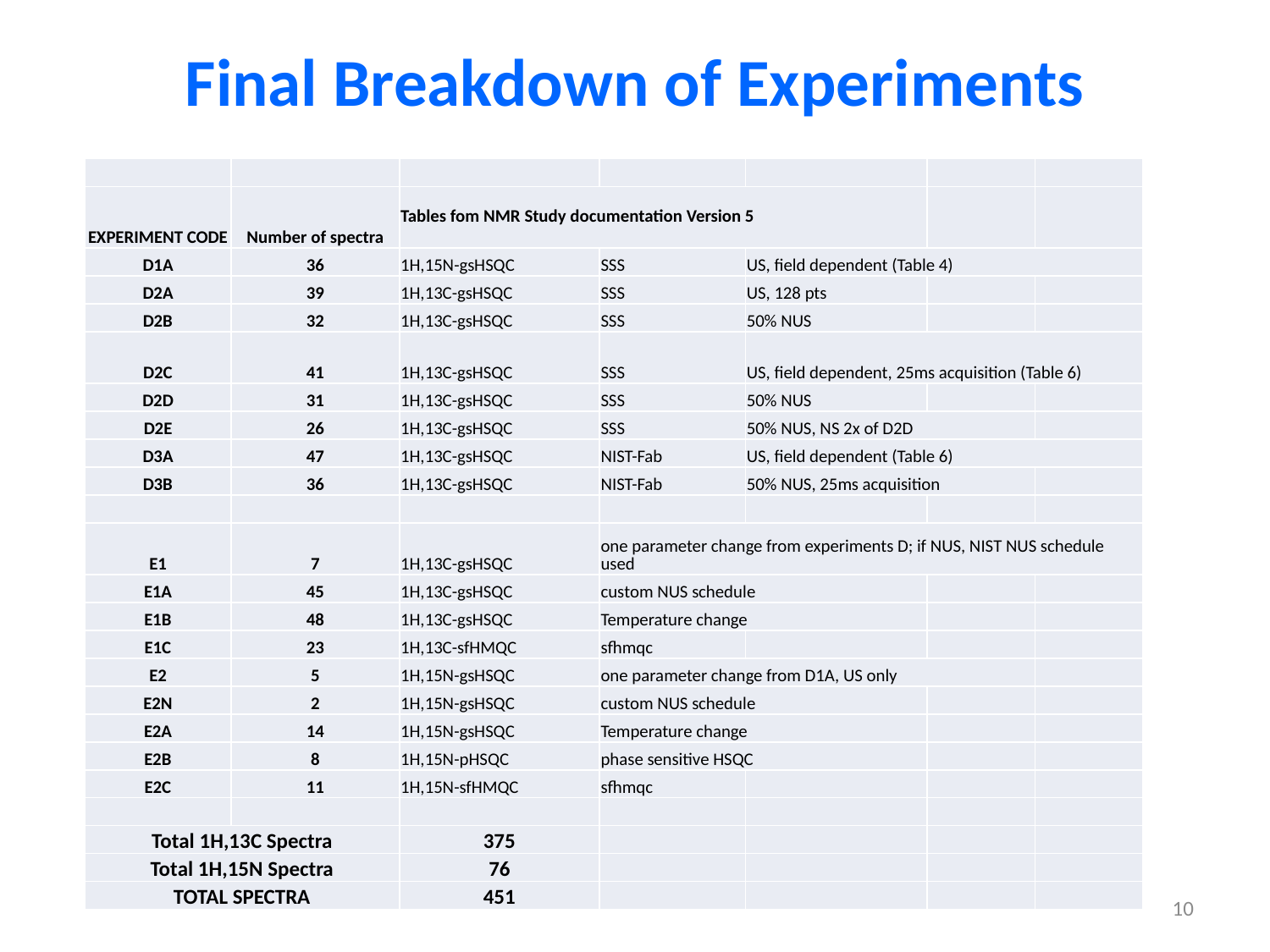

# Final Breakdown of Experiments
|  |  |  |  |  |  |  |
| --- | --- | --- | --- | --- | --- | --- |
| EXPERIMENT CODE | Number of spectra | Tables fom NMR Study documentation Version 5 |  |  |  |  |
| D1A | 36 | 1H,15N-gsHSQC | SSS | US, field dependent (Table 4) |  |  |
| D2A | 39 | 1H,13C-gsHSQC | SSS | US, 128 pts |  |  |
| D2B | 32 | 1H,13C-gsHSQC | SSS | 50% NUS |  |  |
| D2C | 41 | 1H,13C-gsHSQC | SSS | US, field dependent, 25ms acquisition (Table 6) |  |  |
| D2D | 31 | 1H,13C-gsHSQC | SSS | 50% NUS |  |  |
| D2E | 26 | 1H,13C-gsHSQC | SSS | 50% NUS, NS 2x of D2D |  |  |
| D3A | 47 | 1H,13C-gsHSQC | NIST-Fab | US, field dependent (Table 6) |  |  |
| D3B | 36 | 1H,13C-gsHSQC | NIST-Fab | 50% NUS, 25ms acquisition |  |  |
|  |  |  |  |  |  |  |
| E1 | 7 | 1H,13C-gsHSQC | one parameter change from experiments D; if NUS, NIST NUS schedule used |  |  |  |
| E1A | 45 | 1H,13C-gsHSQC | custom NUS schedule |  |  |  |
| E1B | 48 | 1H,13C-gsHSQC | Temperature change |  |  |  |
| E1C | 23 | 1H,13C-sfHMQC | sfhmqc |  |  |  |
| E2 | 5 | 1H,15N-gsHSQC | one parameter change from D1A, US only |  |  |  |
| E2N | 2 | 1H,15N-gsHSQC | custom NUS schedule |  |  |  |
| E2A | 14 | 1H,15N-gsHSQC | Temperature change |  |  |  |
| E2B | 8 | 1H,15N-pHSQC | phase sensitive HSQC |  |  |  |
| E2C | 11 | 1H,15N-sfHMQC | sfhmqc |  |  |  |
|  |  |  |  |  |  |  |
| Total 1H,13C Spectra |  | 375 |  |  |  |  |
| Total 1H,15N Spectra |  | 76 |  |  |  |  |
| TOTAL SPECTRA |  | 451 |  |  |  |  |
10